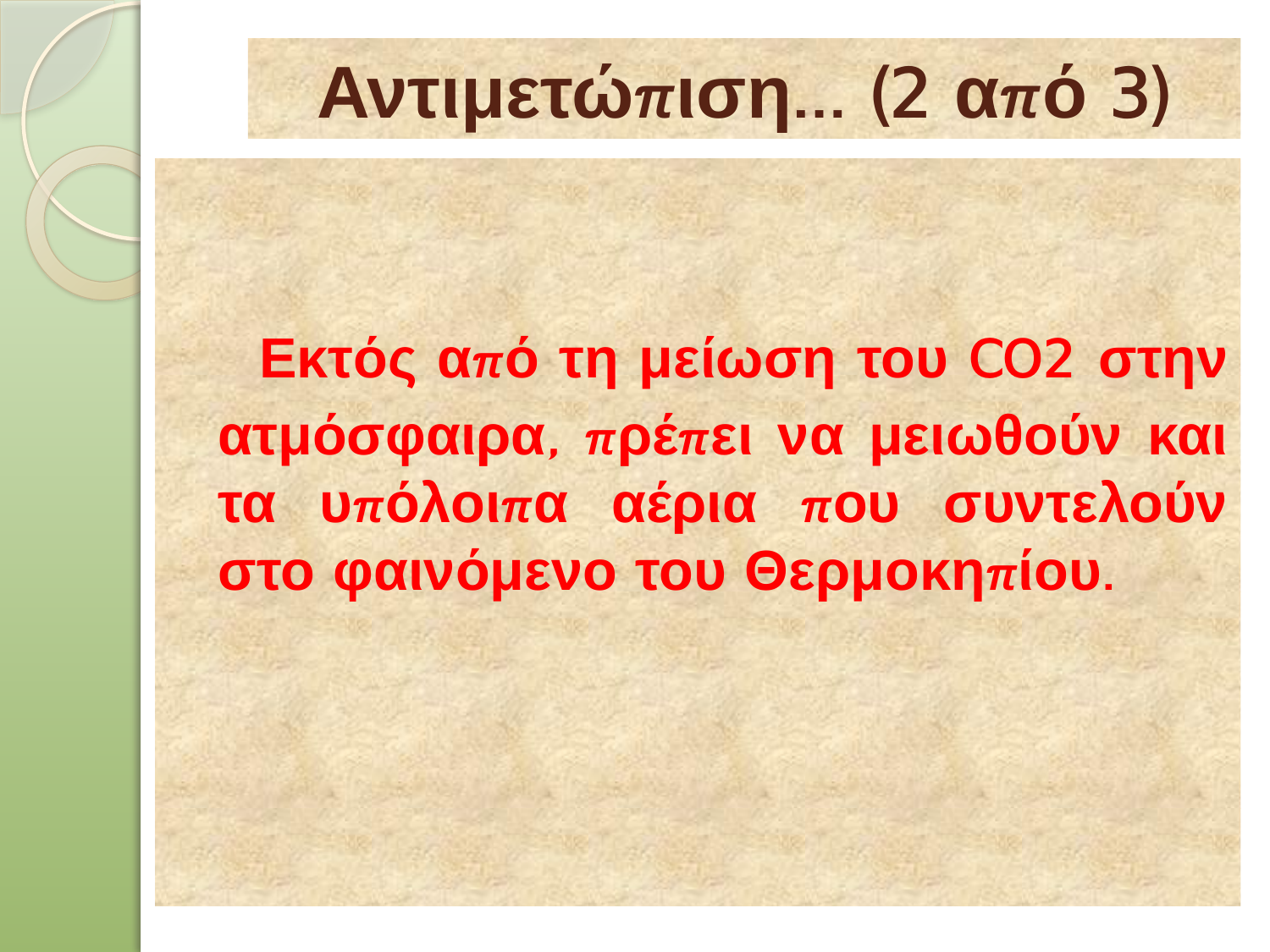

# Αντιμετώπιση… (2 από 3)

    Εκτός από τη μείωση του CO2  στην ατμόσφαιρα, πρέπει να μειωθούν και τα υπόλοιπα αέρια που συντελούν στο φαινόμενο του Θερμοκηπίου.